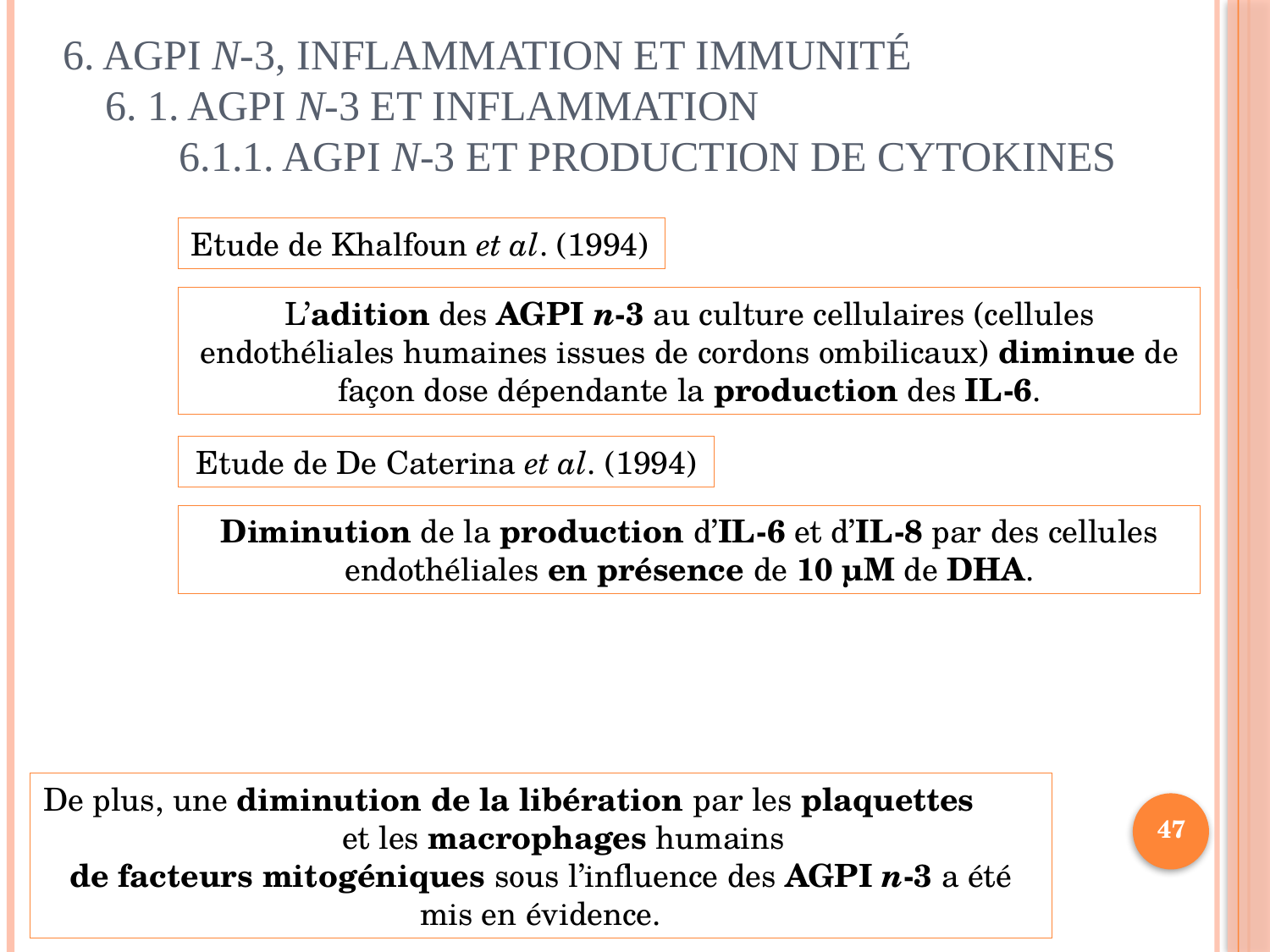

# 6. AGPI n-3, inflammation et immunité 6. 1. AGPI n-3 et inflammation 6.1.1. AGPI n-3 et production de cytokines
Etude de Khalfoun et al. (1994)
L’adition des AGPI n-3 au culture cellulaires (cellules endothéliales humaines issues de cordons ombilicaux) diminue de façon dose dépendante la production des IL-6.
Etude de De Caterina et al. (1994)
Diminution de la production d’IL-6 et d’IL-8 par des cellules endothéliales en présence de 10 µM de DHA.
De plus, une diminution de la libération par les plaquettes              et les macrophages humains
de facteurs mitogéniques sous l’influence des AGPI n-3 a été mis en évidence.
47